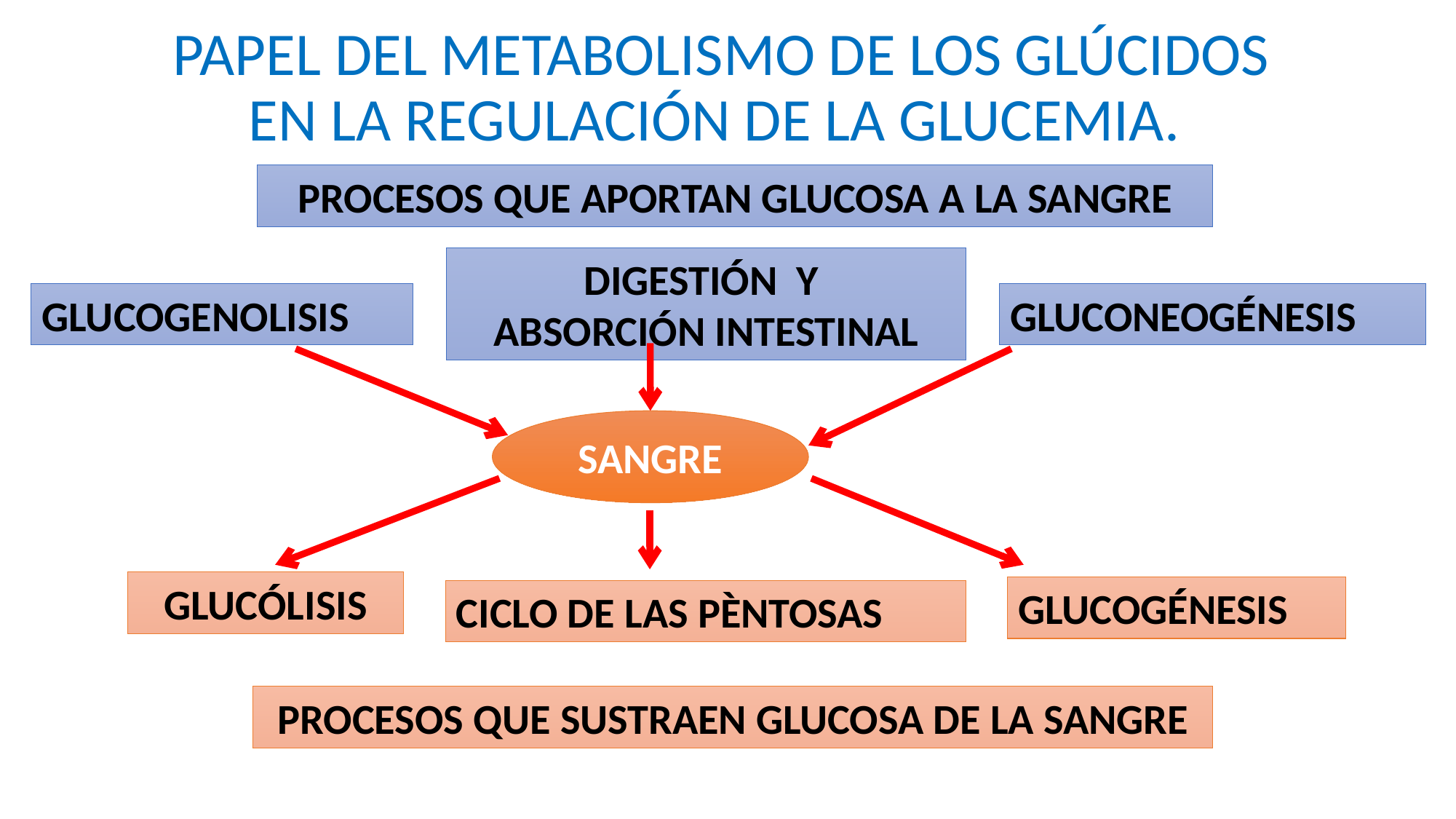

# PAPEL DEL METABOLISMO DE LOS GLÚCIDOS EN LA REGULACIÓN DE LA GLUCEMIA.
PROCESOS QUE APORTAN GLUCOSA A LA SANGRE
DIGESTIÓN  Y
ABSORCIÓN INTESTINAL
GLUCOGENOLISIS
GLUCONEOGÉNESIS
SANGRE
GLUCÓLISIS
GLUCOGÉNESIS
CICLO DE LAS PÈNTOSAS
PROCESOS QUE SUSTRAEN GLUCOSA DE LA SANGRE